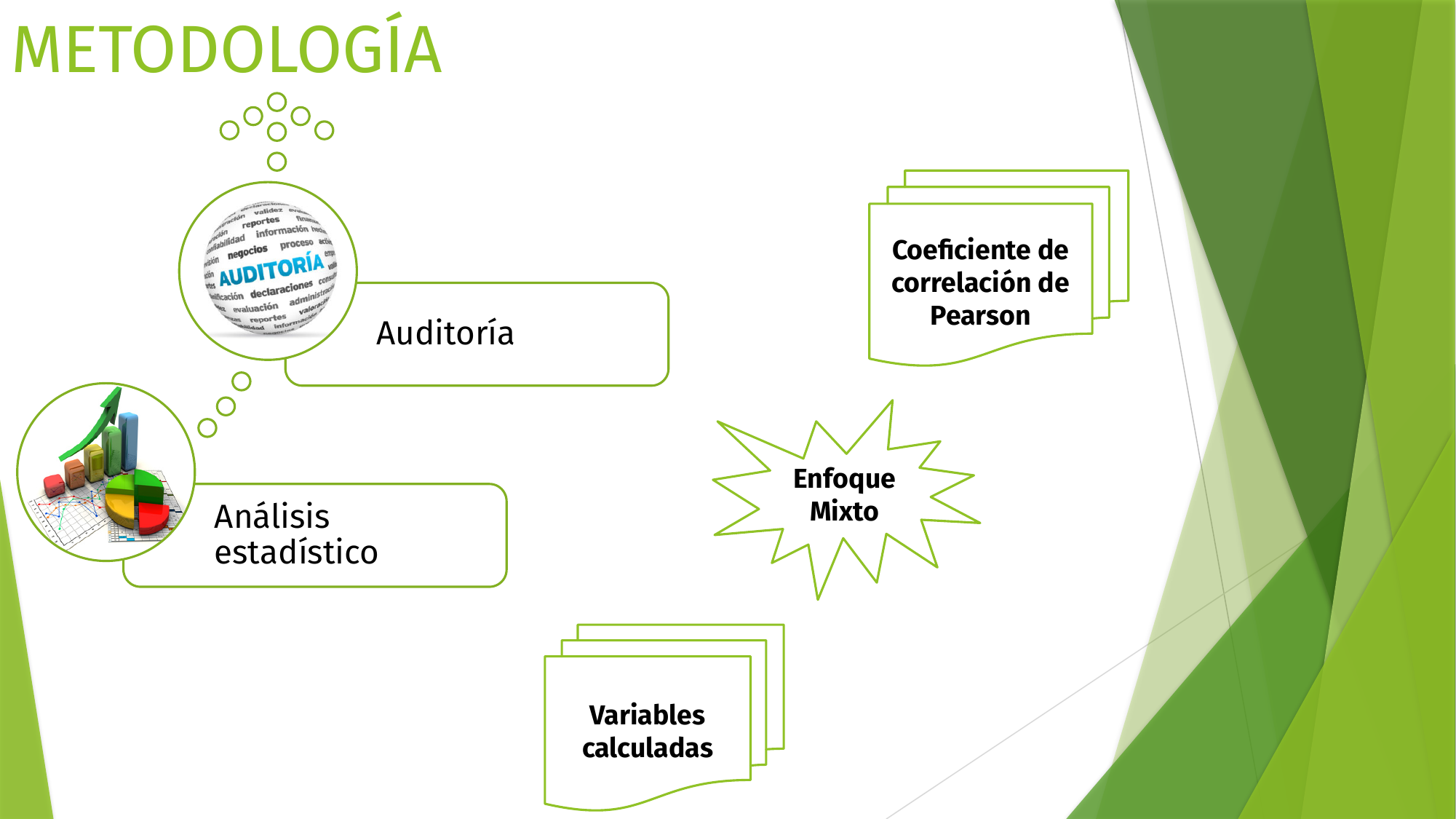

# METODOLOGÍA
Análisis estadístico
Auditoría
Coeficiente de correlación de Pearson
Enfoque Mixto
Variables calculadas